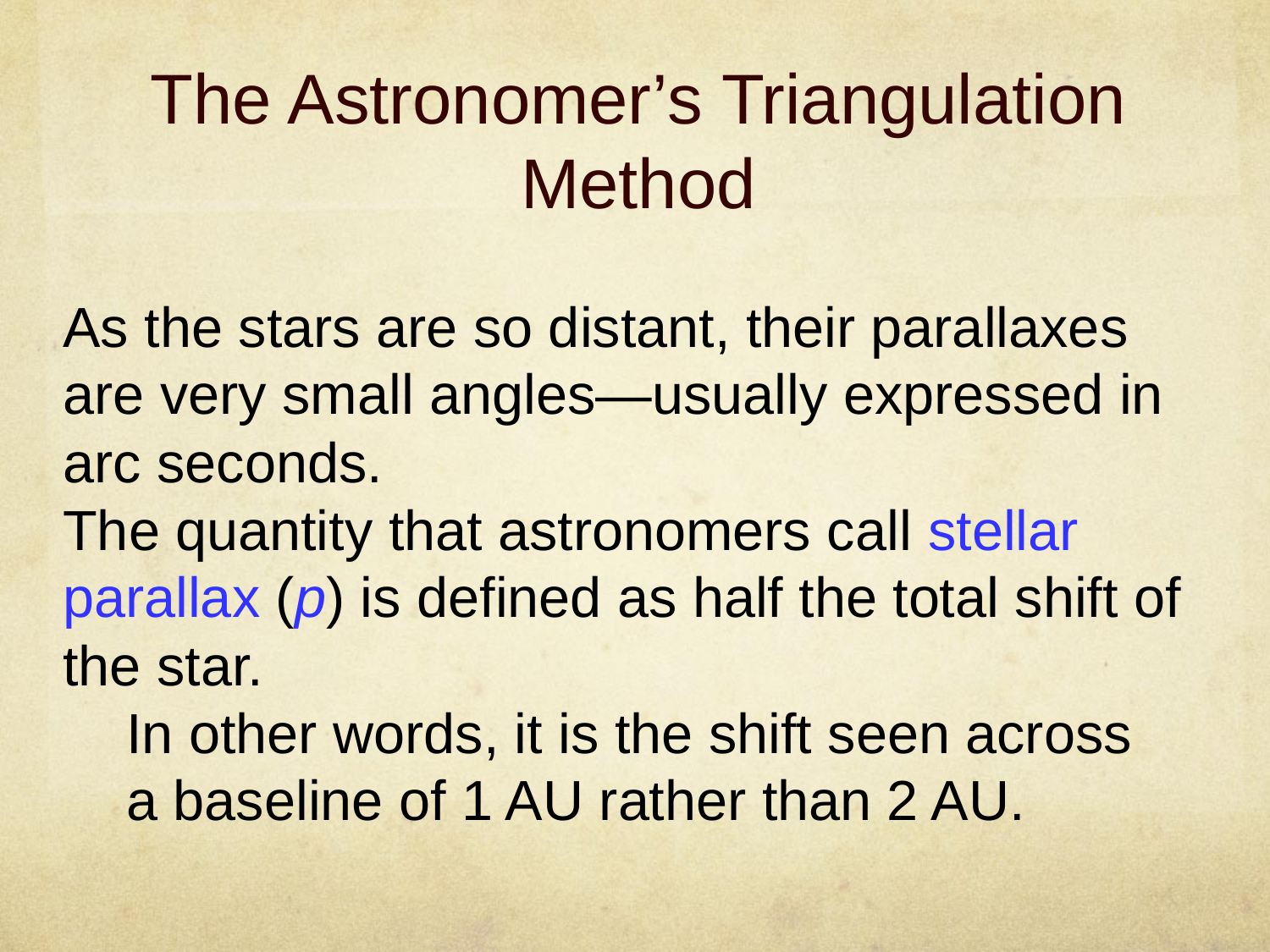

The Astronomer’s Triangulation Method

As the stars are so distant, their parallaxes are very small angles—usually expressed in arc seconds.
The quantity that astronomers call stellar parallax (p) is defined as half the total shift of the star.
In other words, it is the shift seen across
a baseline of 1 AU rather than 2 AU.